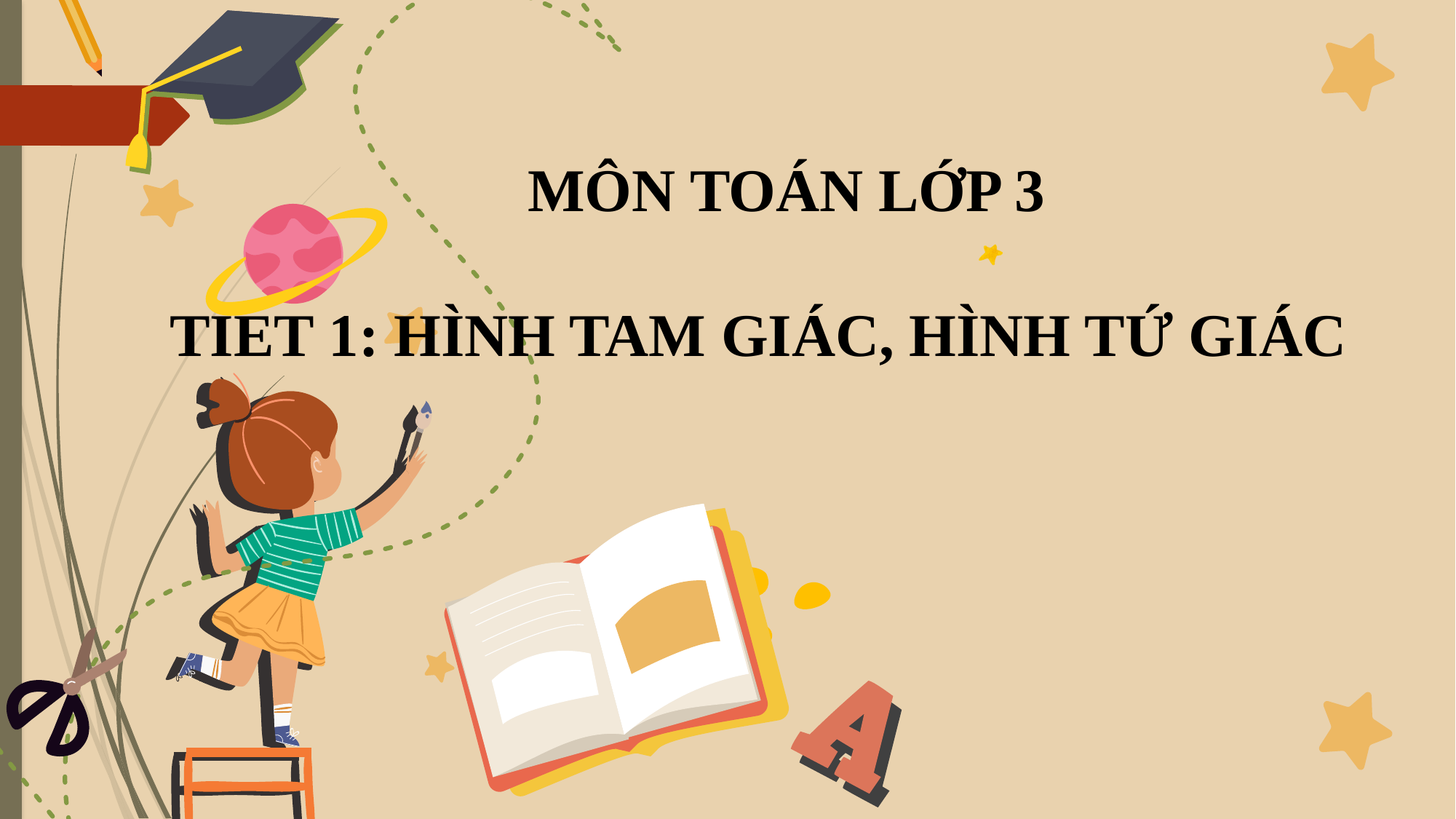

MÔN TOÁN LỚP 3

TIET 1: HÌNH TAM GIÁC, HÌNH TỨ GIÁC